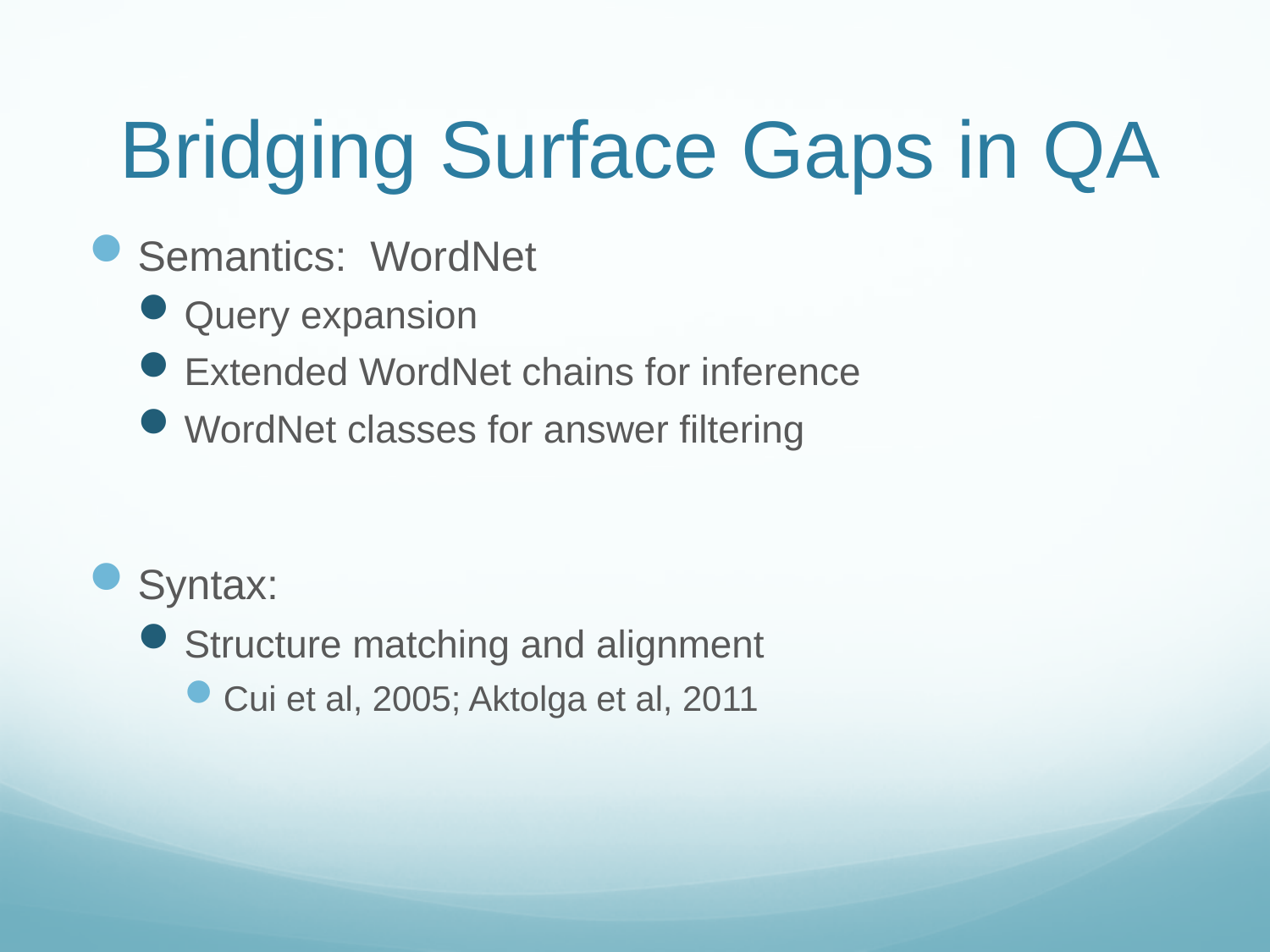

# Bridging Surface Gaps in QA
Semantics:  WordNet
Query expansion
Extended WordNet chains for inference
WordNet classes for answer filtering

Syntax:
Structure matching and alignment
Cui et al, 2005; Aktolga et al, 2011